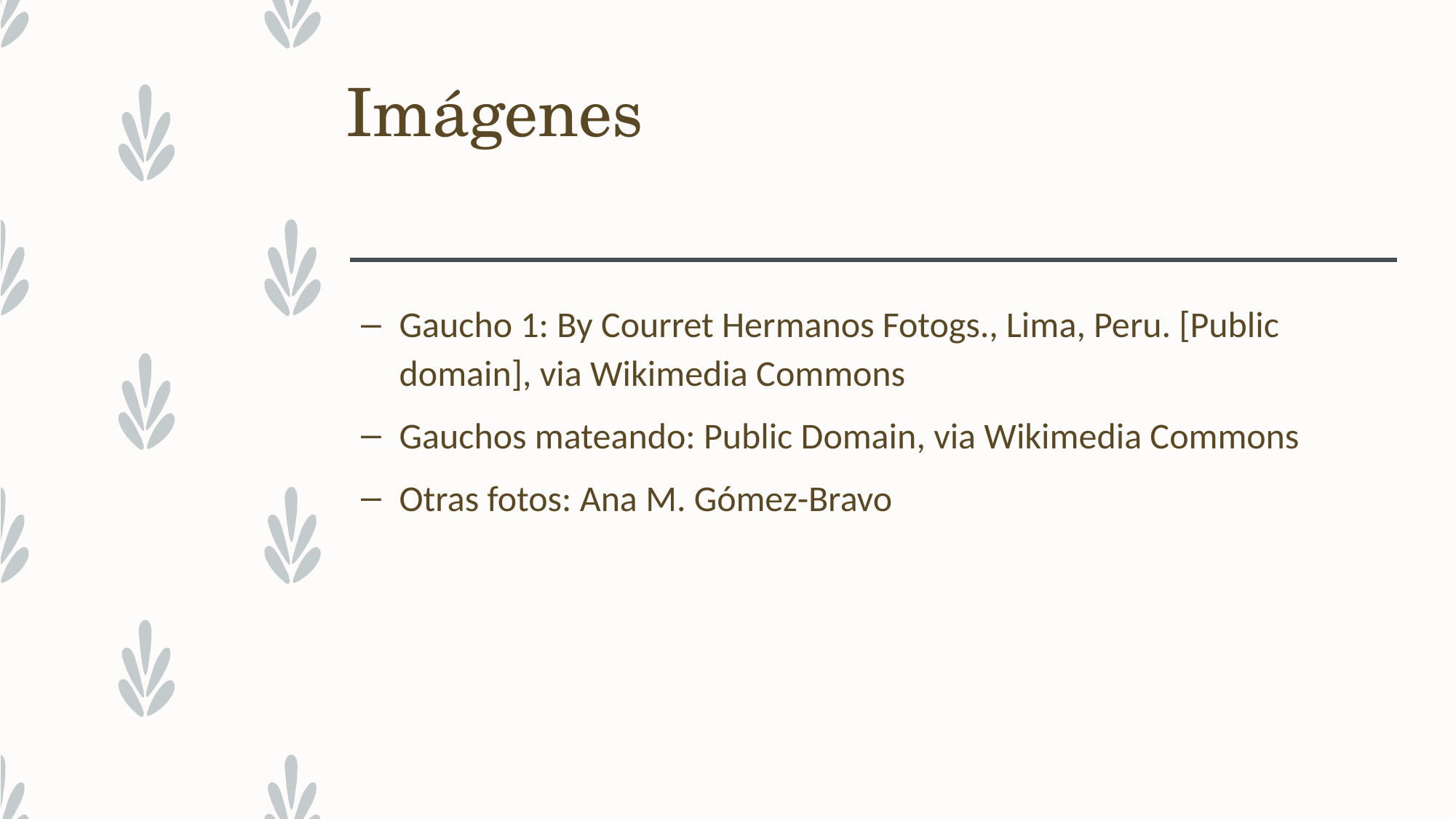

# Imágenes
Gaucho 1: By Courret Hermanos Fotogs., Lima, Peru. [Public domain], via Wikimedia Commons
Gauchos mateando: Public Domain, via Wikimedia Commons
Otras fotos: Ana M. Gómez-Bravo